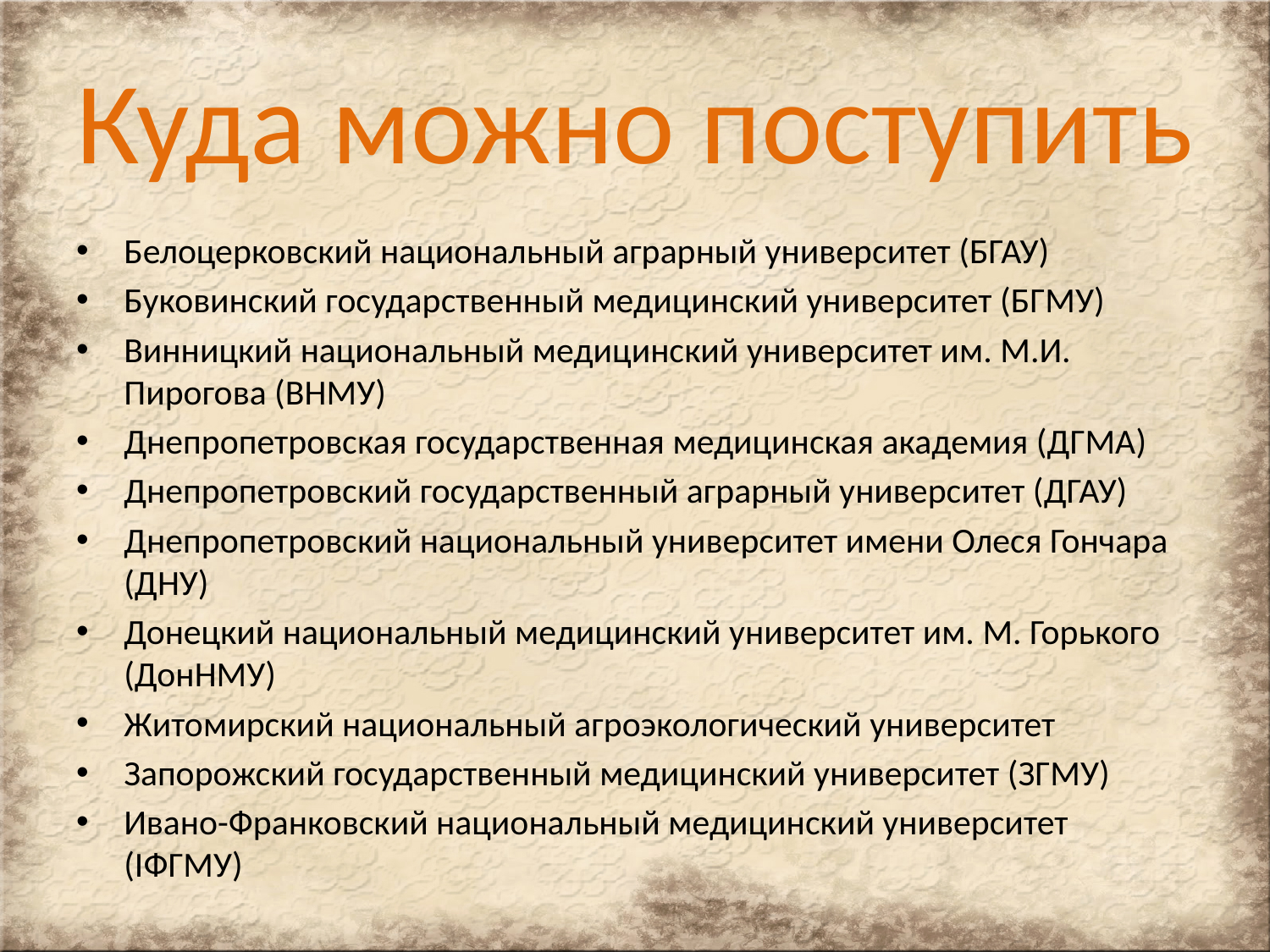

# Куда можно поступить

Белоцерковский национальный аграрный университет (БГАУ)
Буковинский государственный медицинский университет (БГМУ)
Винницкий национальный медицинский университет им. М.И. Пирогова (ВНМУ)
Днепропетровская государственная медицинская академия (ДГМА)
Днепропетровский государственный аграрный университет (ДГАУ)
Днепропетровский национальный университет имени Олеся Гончара (ДНУ)
Донецкий национальный медицинский университет им. М. Горького (ДонНМУ)
Житомирский национальный агроэкологический университет
Запорожский государственный медицинский университет (ЗГМУ)
Ивано-Франковский национальный медицинский университет (ІФГМУ)